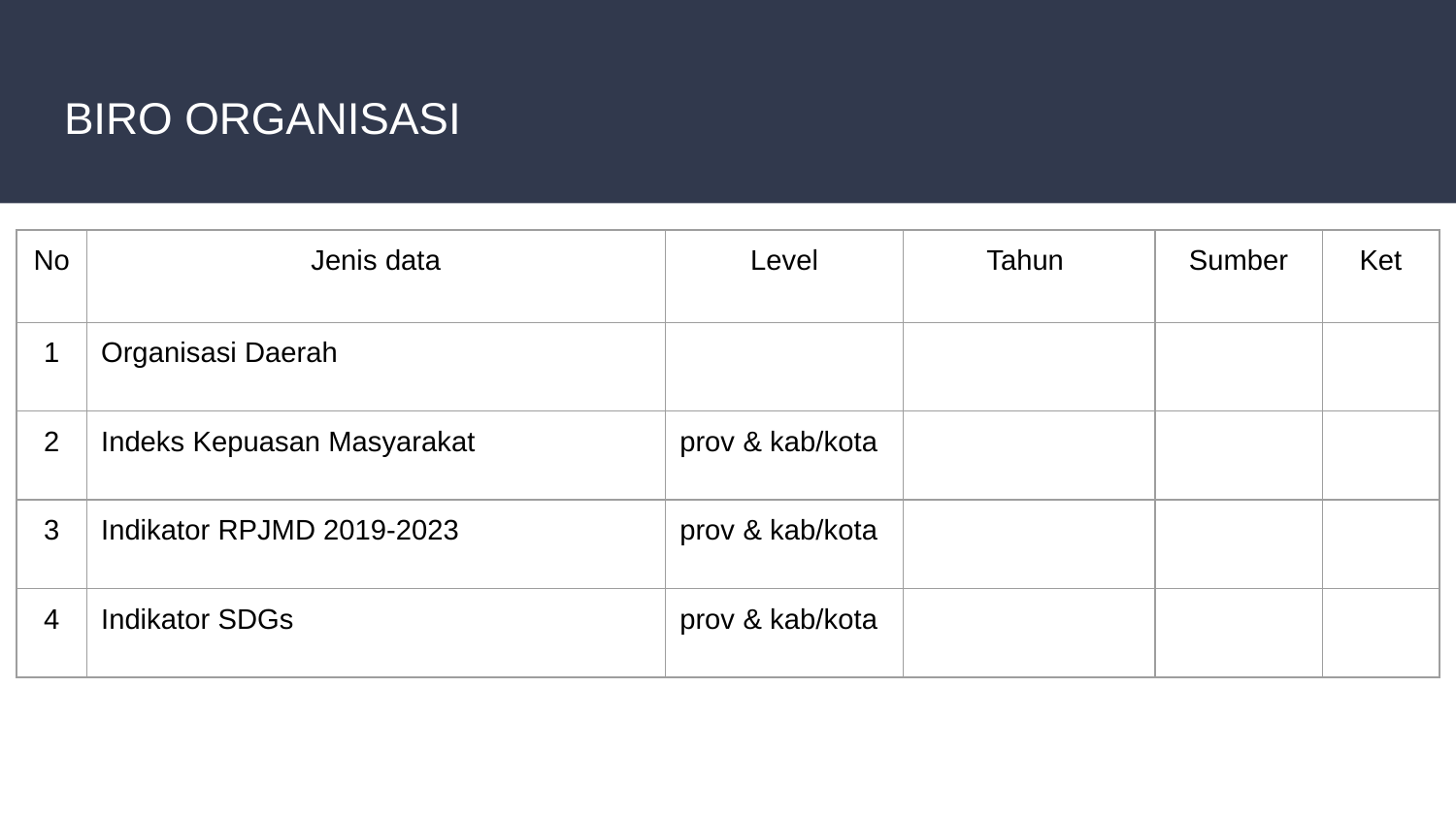

# BIRO ORGANISASI
| No | Jenis data | Level | Tahun | Sumber | Ket |
| --- | --- | --- | --- | --- | --- |
| 1 | Organisasi Daerah |  |  |  |  |
| 2 | Indeks Kepuasan Masyarakat | prov & kab/kota |  |  |  |
| 3 | Indikator RPJMD 2019-2023 | prov & kab/kota |  |  |  |
| 4 | Indikator SDGs | prov & kab/kota |  |  |  |